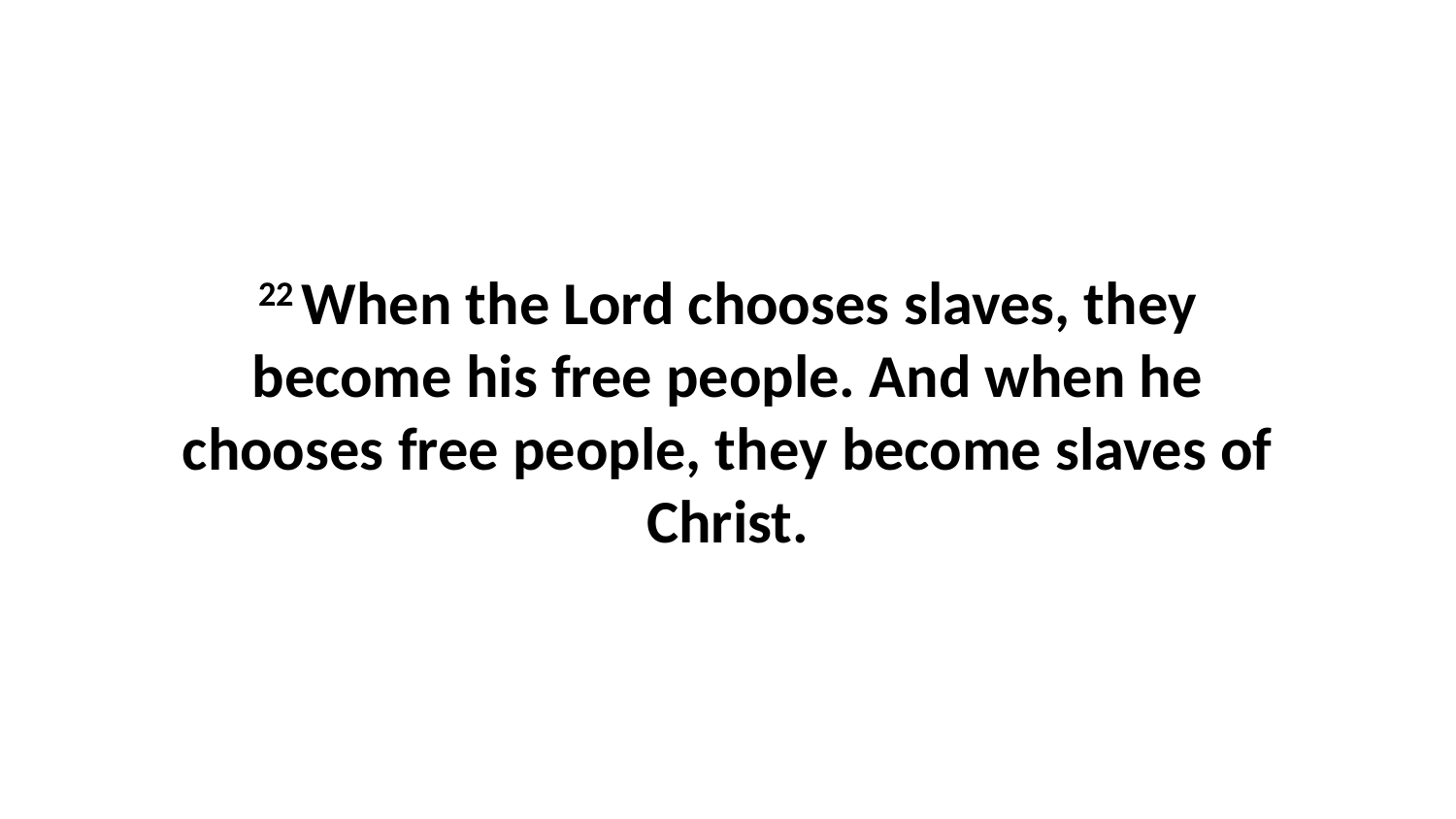

22 When the Lord chooses slaves, they become his free people. And when he chooses free people, they become slaves of Christ.